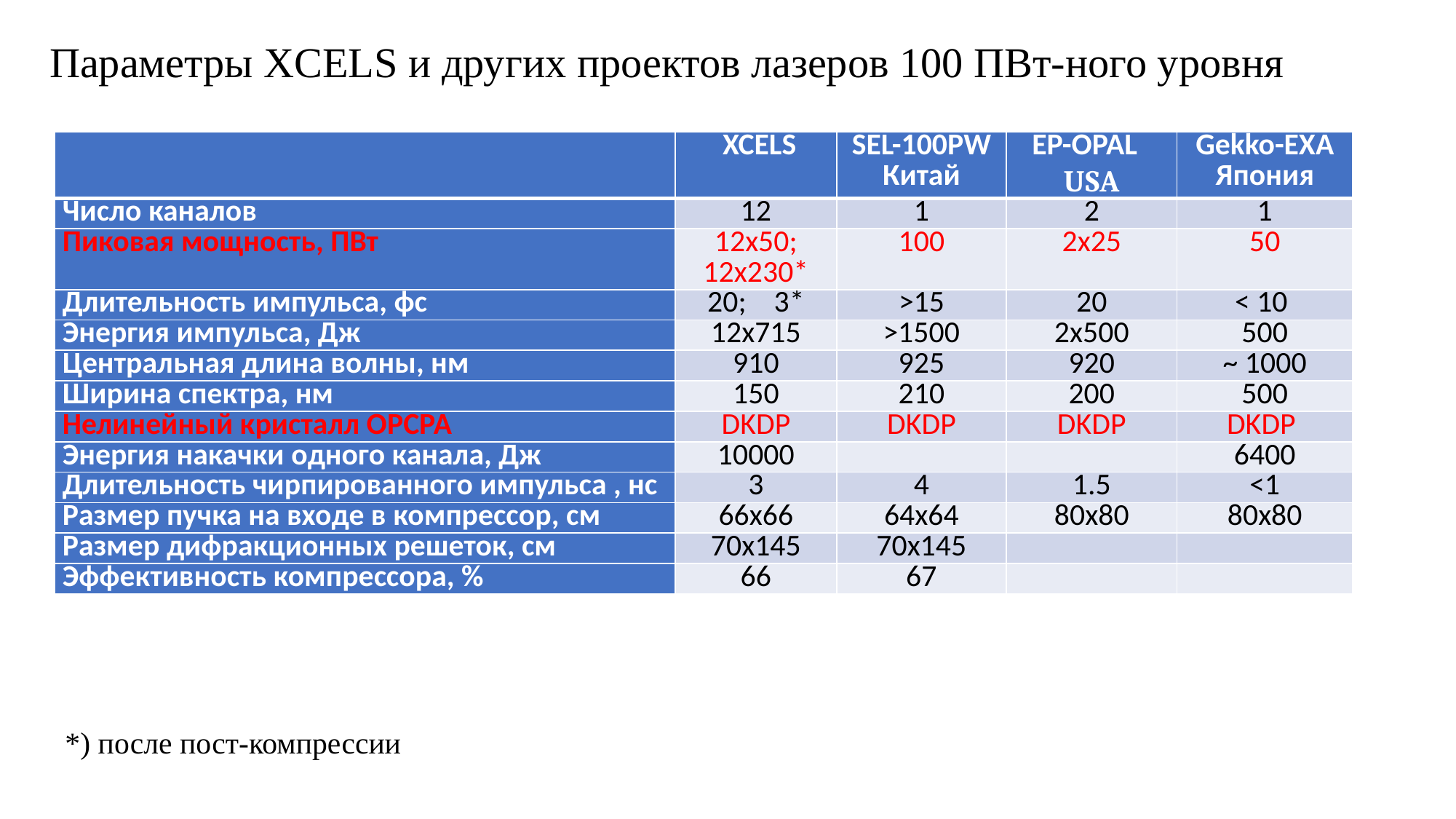

Параметры XCELS и других проектов лазеров 100 ПВт-ного уровня
|  | XCELS | SEL-100PW Китай | EP-OPAL USA | Gekko-EXA Япония |
| --- | --- | --- | --- | --- |
| Число каналов | 12 | 1 | 2 | 1 |
| Пиковая мощность, ПВт | 12х50; 12х230\* | 100 | 2х25 | 50 |
| Длительность импульса, фс | 20; 3\* | >15 | 20 | < 10 |
| Энергия импульса, Дж | 12х715 | >1500 | 2х500 | 500 |
| Центральная длина волны, нм | 910 | 925 | 920 | ~ 1000 |
| Ширина спектра, нм | 150 | 210 | 200 | 500 |
| Нелинейный кристалл OPCPA | DKDP | DKDP | DKDP | DKDP |
| Энергия накачки одного канала, Дж | 10000 |  |  | 6400 |
| Длительность чирпированного импульса , нс | 3 | 4 | 1.5 | <1 |
| Размер пучка на входе в компрессор, см | 66х66 | 64х64 | 80х80 | 80х80 |
| Размер дифракционных решеток, см | 70х145 | 70х145 |  |  |
| Эффективность компрессора, % | 66 | 67 |  |  |
*) после пост-компрессии